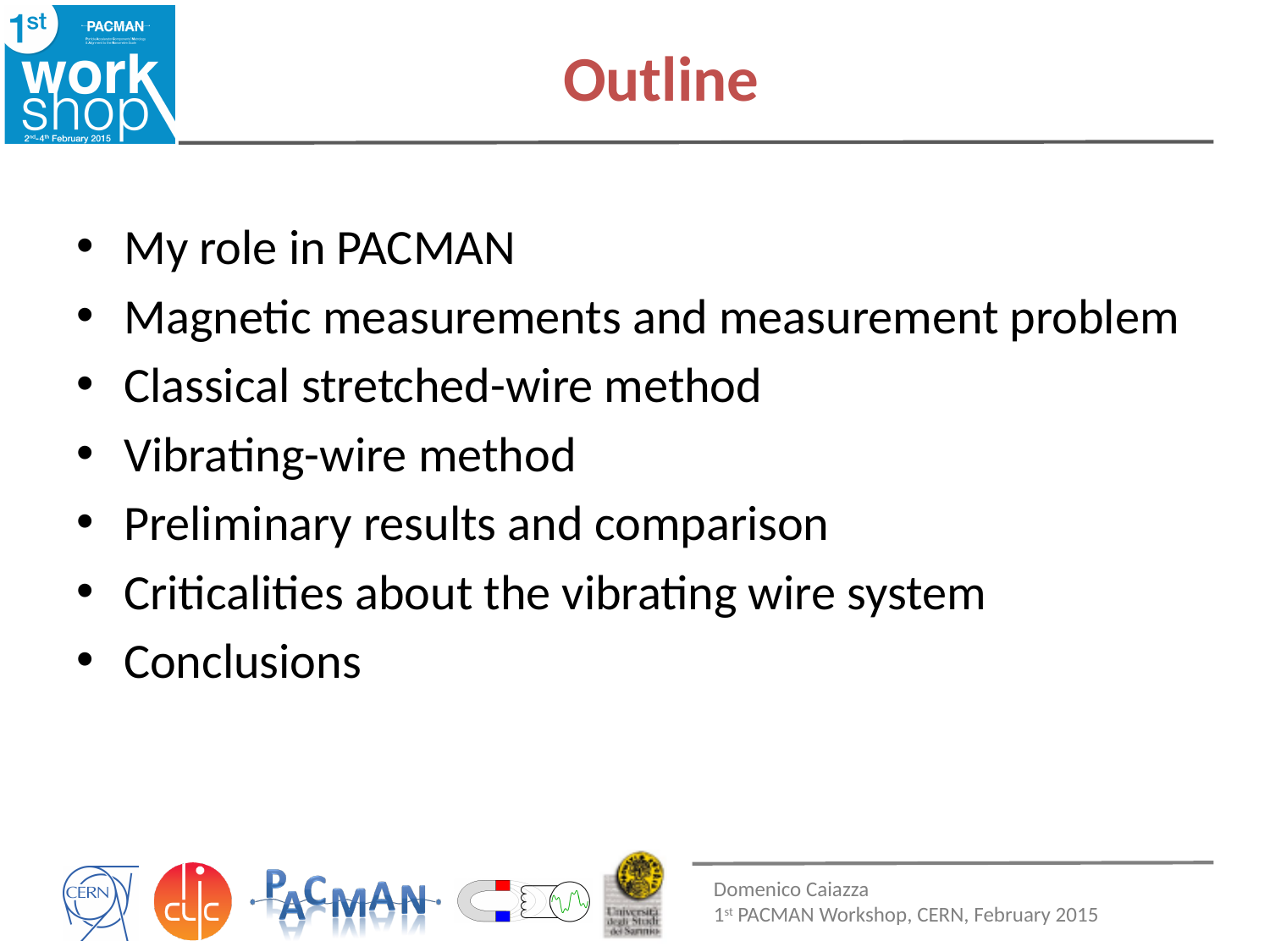

# Outline
My role in PACMAN
Magnetic measurements and measurement problem
Classical stretched-wire method
Vibrating-wire method
Preliminary results and comparison
Criticalities about the vibrating wire system
Conclusions